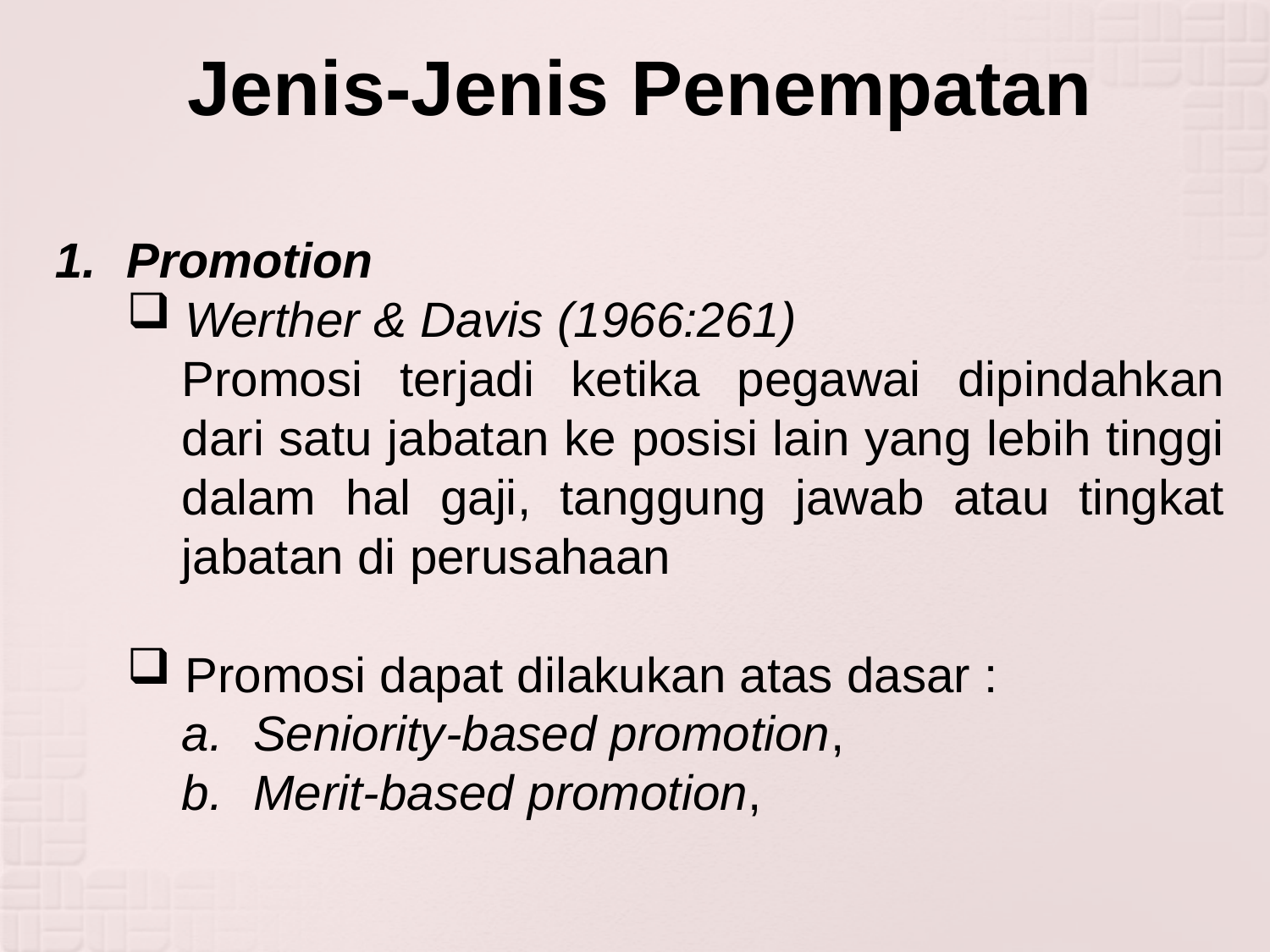

Jenis-Jenis Penempatan
Promotion
 Werther & Davis (1966:261)
Promosi terjadi ketika pegawai dipindahkan dari satu jabatan ke posisi lain yang lebih tinggi dalam hal gaji, tanggung jawab atau tingkat jabatan di perusahaan

 Promosi dapat dilakukan atas dasar :
Seniority-based promotion,
Merit-based promotion,